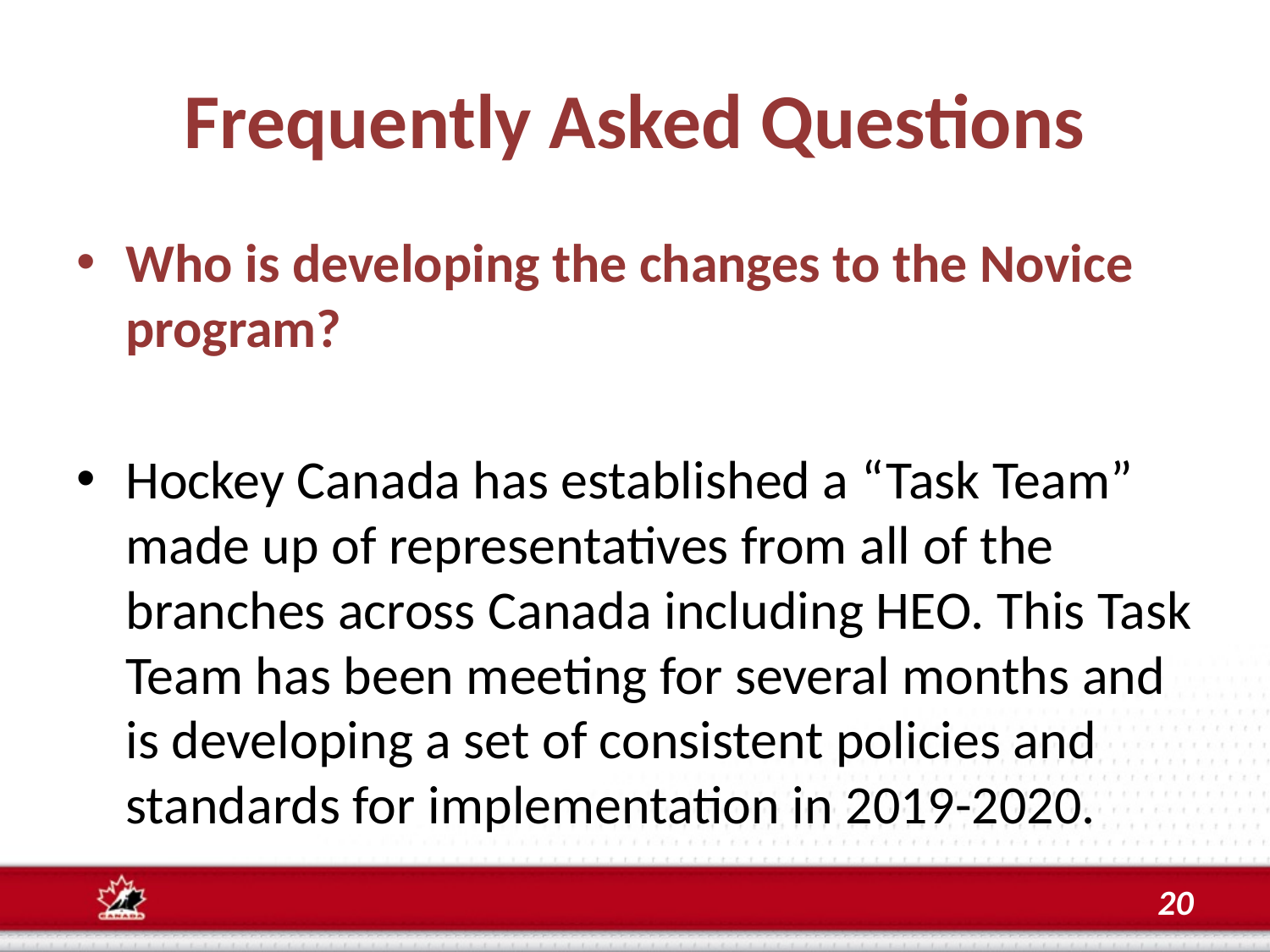

# Frequently Asked Questions
Who is developing the changes to the Novice program?

Hockey Canada has established a “Task Team” made up of representatives from all of the branches across Canada including HEO. This Task Team has been meeting for several months and is developing a set of consistent policies and standards for implementation in 2019-2020.

20